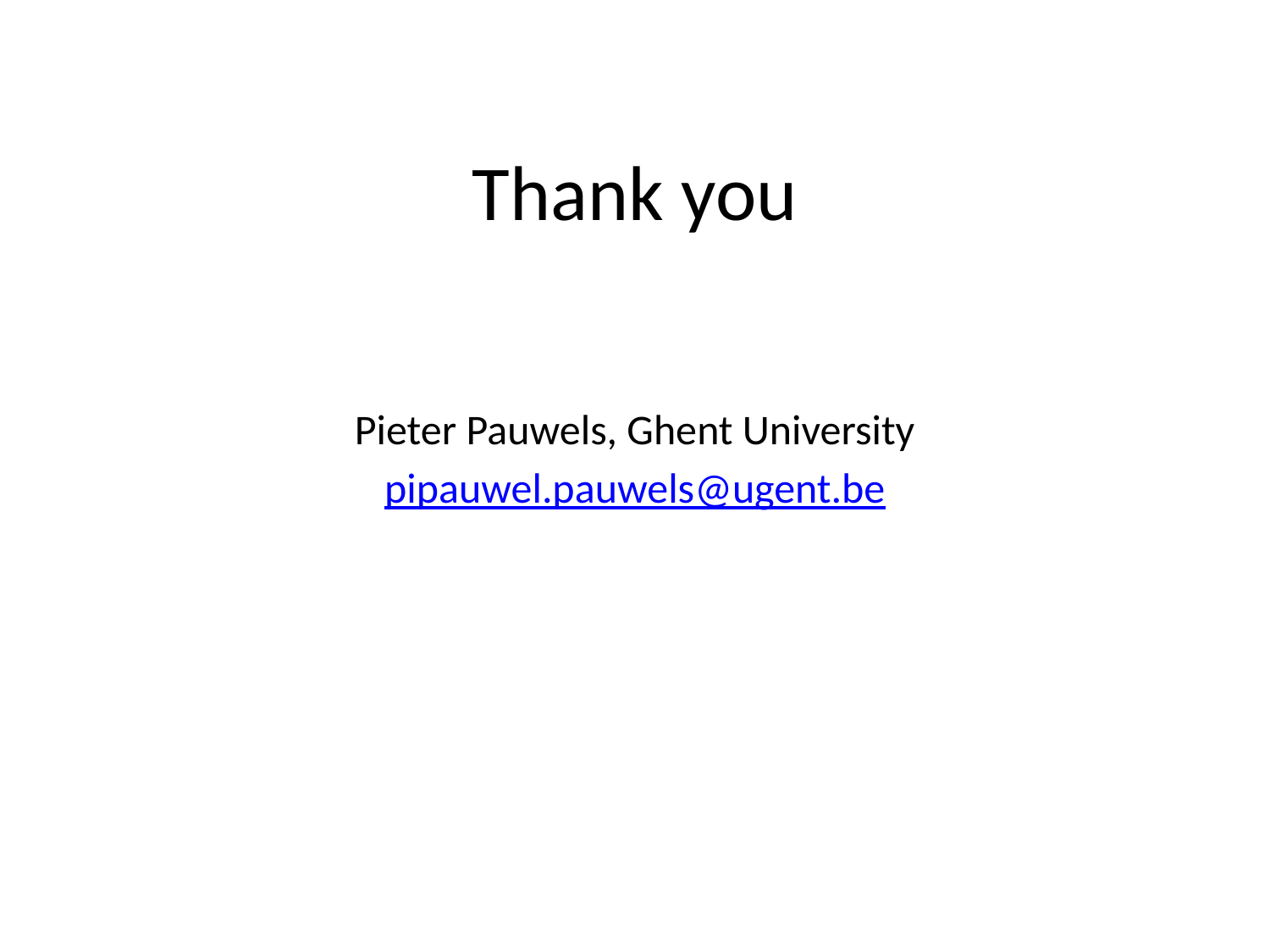

Thank you

Pieter Pauwels, Ghent University
pipauwel.pauwels@ugent.be